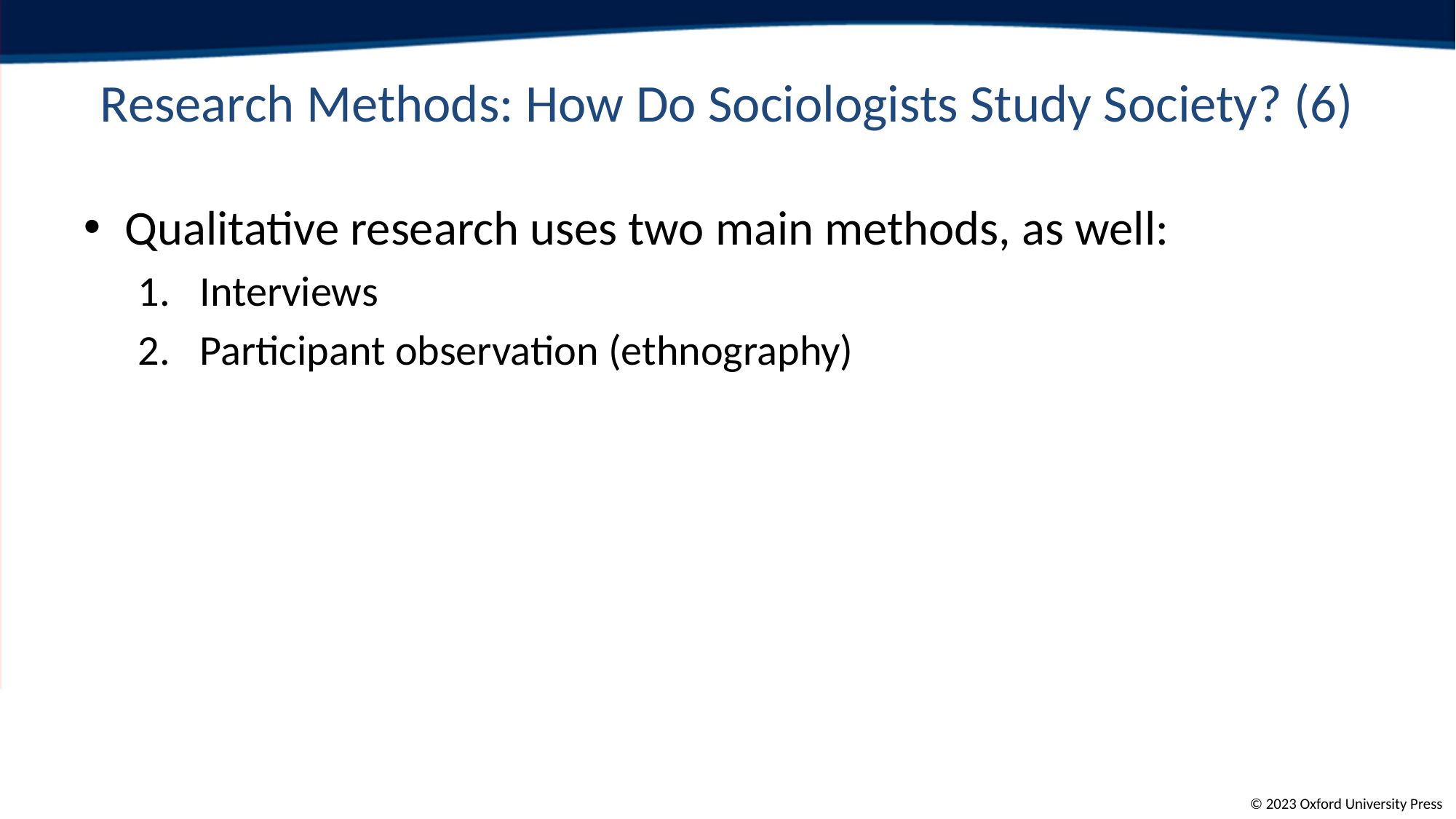

# Research Methods: How Do Sociologists Study Society? (6)
Qualitative research uses two main methods, as well:
Interviews
Participant observation (ethnography)